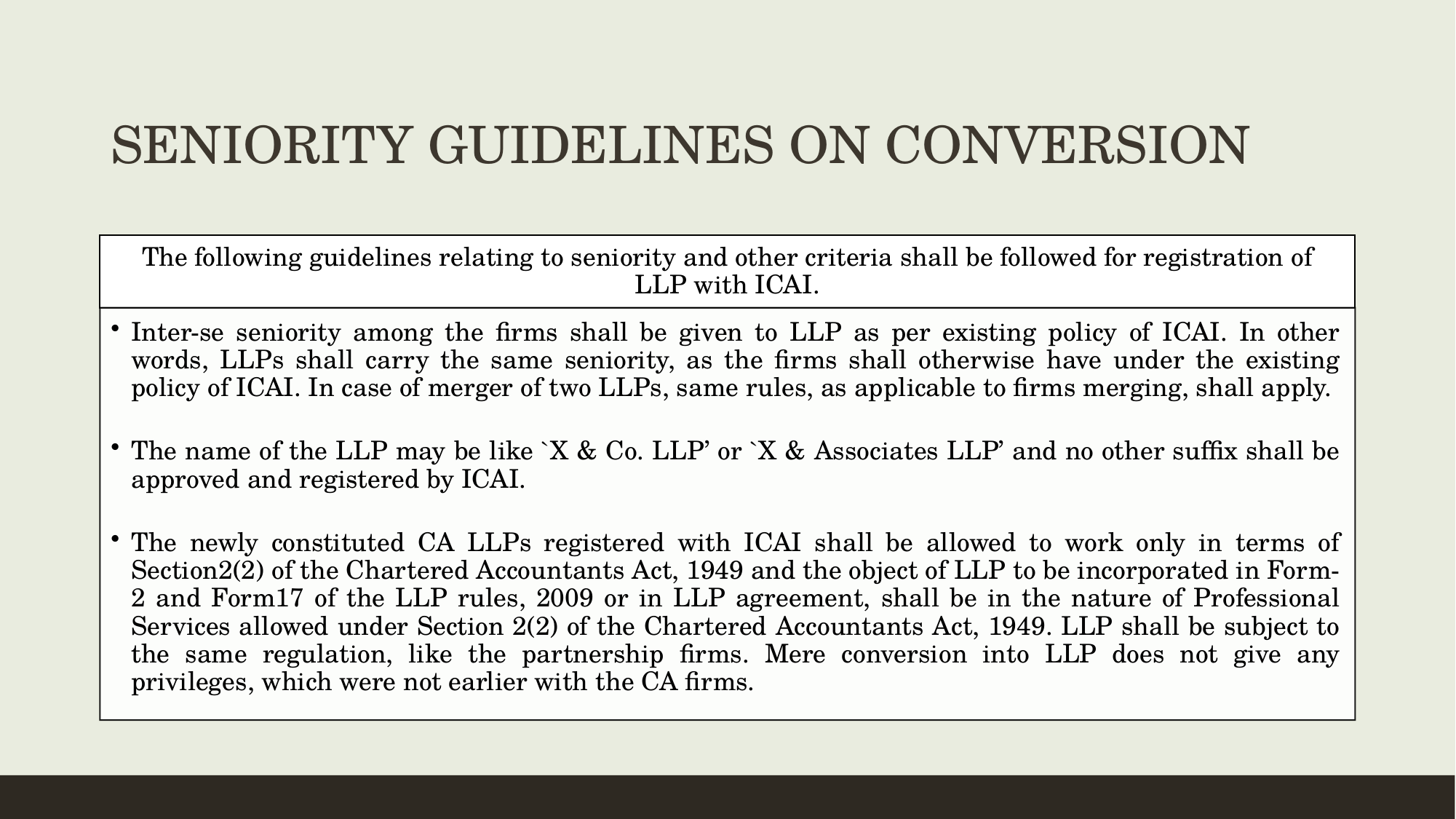

# SENIORITY GUIDELINES ON CONVERSION
The following guidelines relating to seniority and other criteria shall be followed for registration of LLP with ICAI.
Inter-se seniority among the firms shall be given to LLP as per existing policy of ICAI. In other words, LLPs shall carry the same seniority, as the firms shall otherwise have under the existing policy of ICAI. In case of merger of two LLPs, same rules, as applicable to firms merging, shall apply.

The name of the LLP may be like `X & Co. LLP’ or `X & Associates LLP’ and no other suffix shall be approved and registered by ICAI.

The newly constituted CA LLPs registered with ICAI shall be allowed to work only in terms of Section2(2) of the Chartered Accountants Act, 1949 and the object of LLP to be incorporated in Form-2 and Form17 of the LLP rules, 2009 or in LLP agreement, shall be in the nature of Professional Services allowed under Section 2(2) of the Chartered Accountants Act, 1949. LLP shall be subject to the same regulation, like the partnership firms. Mere conversion into LLP does not give any privileges, which were not earlier with the CA firms.